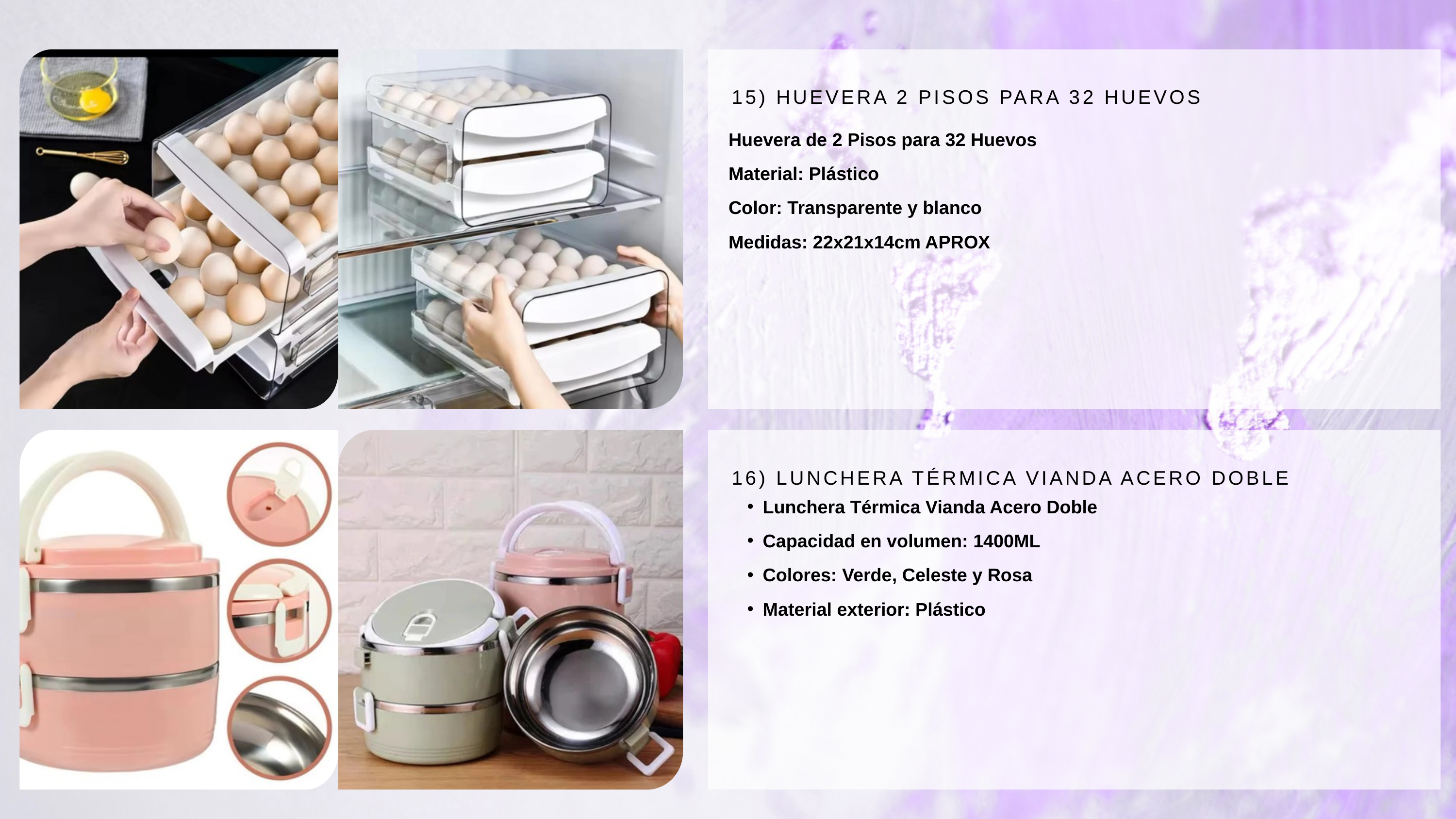

15) HUEVERA 2 PISOS PARA 32 HUEVOS

Huevera de 2 Pisos para 32 Huevos
Material: Plástico
Color: Transparente y blanco
Medidas: 22x21x14cm APROX

16) LUNCHERA TÉRMICA VIANDA ACERO DOBLE

Lunchera Térmica Vianda Acero Doble
Capacidad en volumen: 1400ML
Colores: Verde, Celeste y Rosa
Material exterior: Plástico